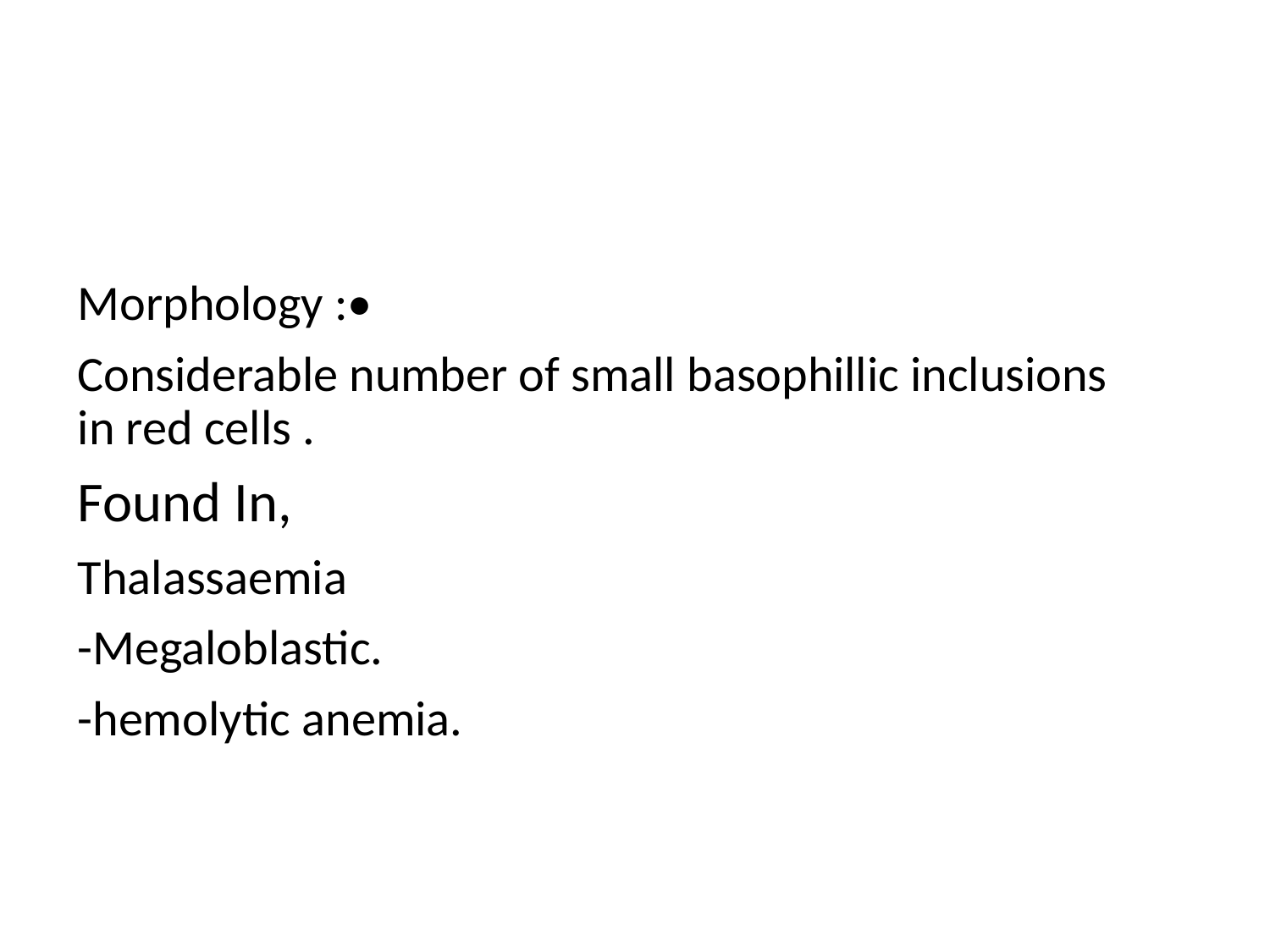

#
Morphology :•
Considerable number of small basophillic inclusions in red cells .
Found In,
Thalassaemia
-Megaloblastic.
-hemolytic anemia.